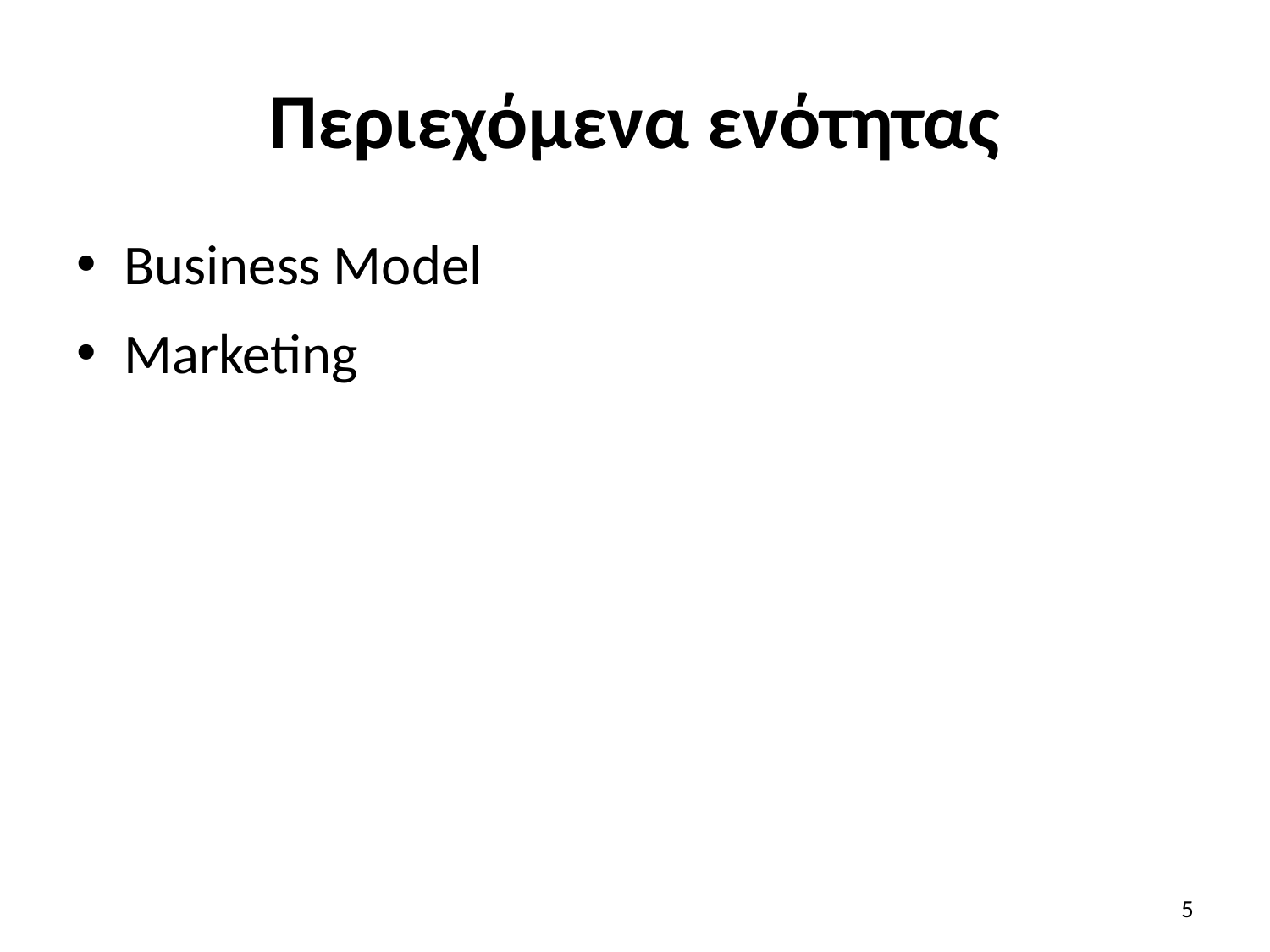

# Περιεχόμενα ενότητας
Business Model
Marketing

5